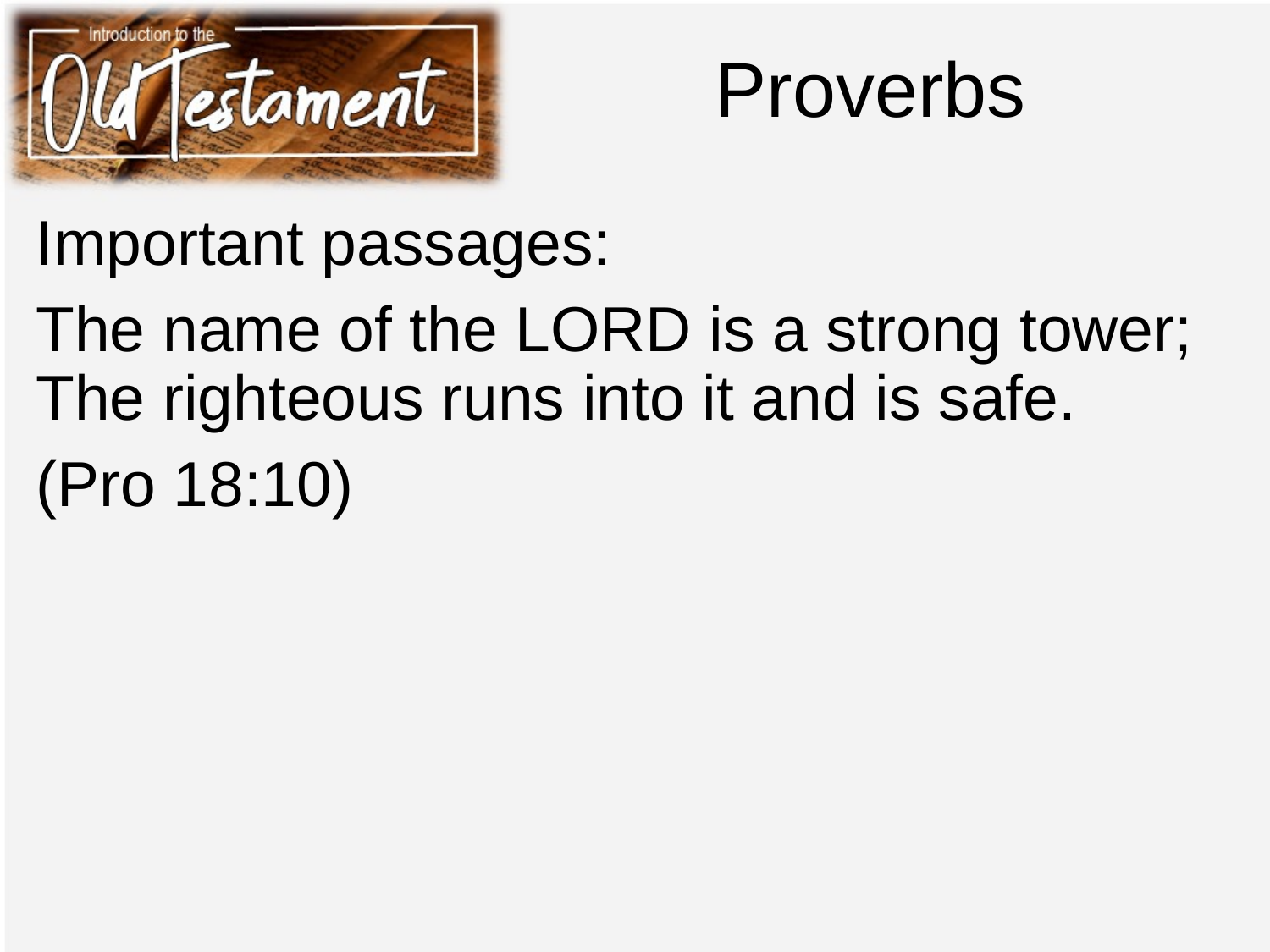

# Proverbs
Important passages:
The name of the LORD is a strong tower; The righteous runs into it and is safe.
(Pro 18:10)